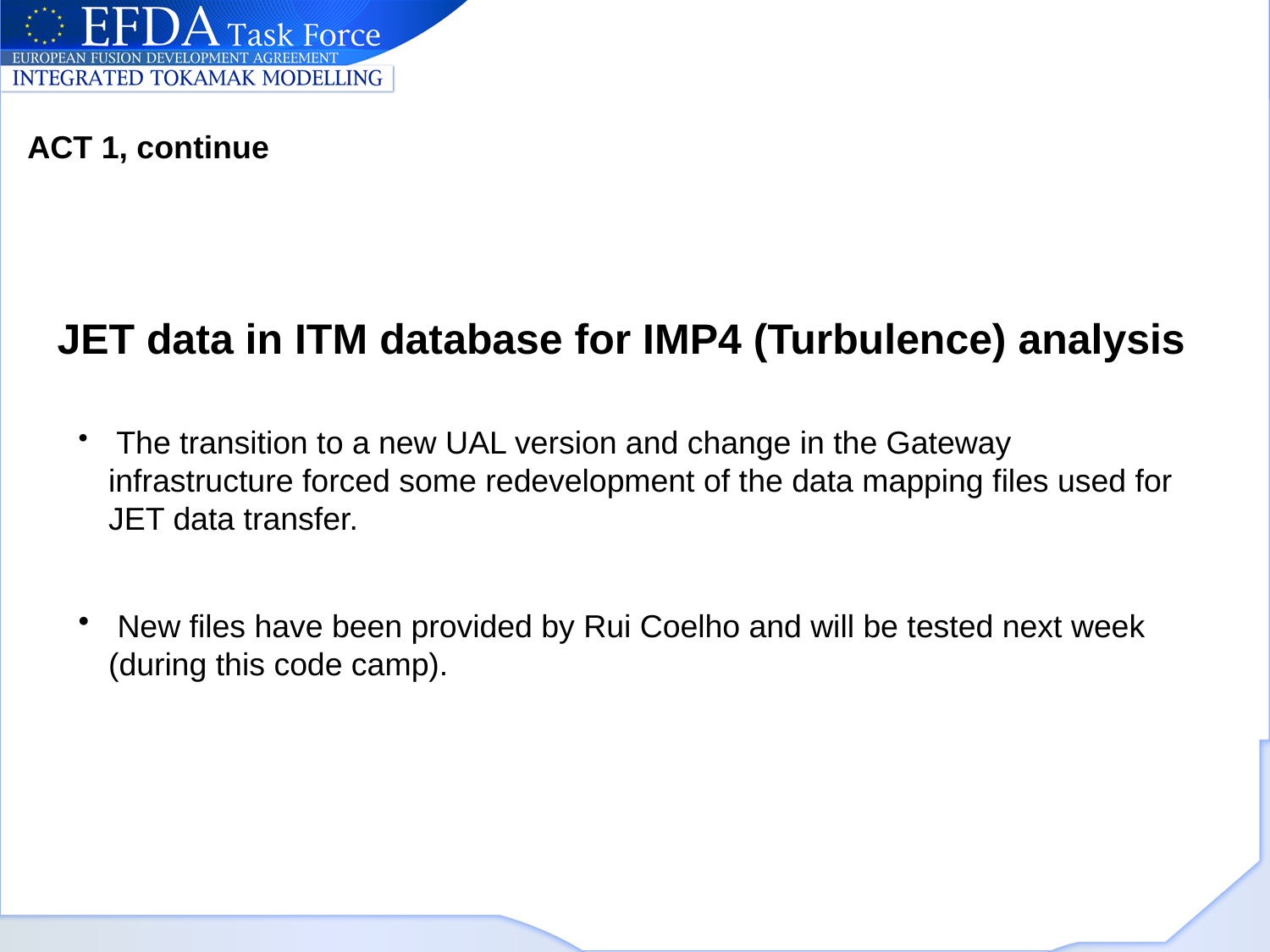

ACT 1, continue
JET data in ITM database for IMP4 (Turbulence) analysis
 The transition to a new UAL version and change in the Gateway infrastructure forced some redevelopment of the data mapping files used for JET data transfer.

 New files have been provided by Rui Coelho and will be tested next week (during this code camp).